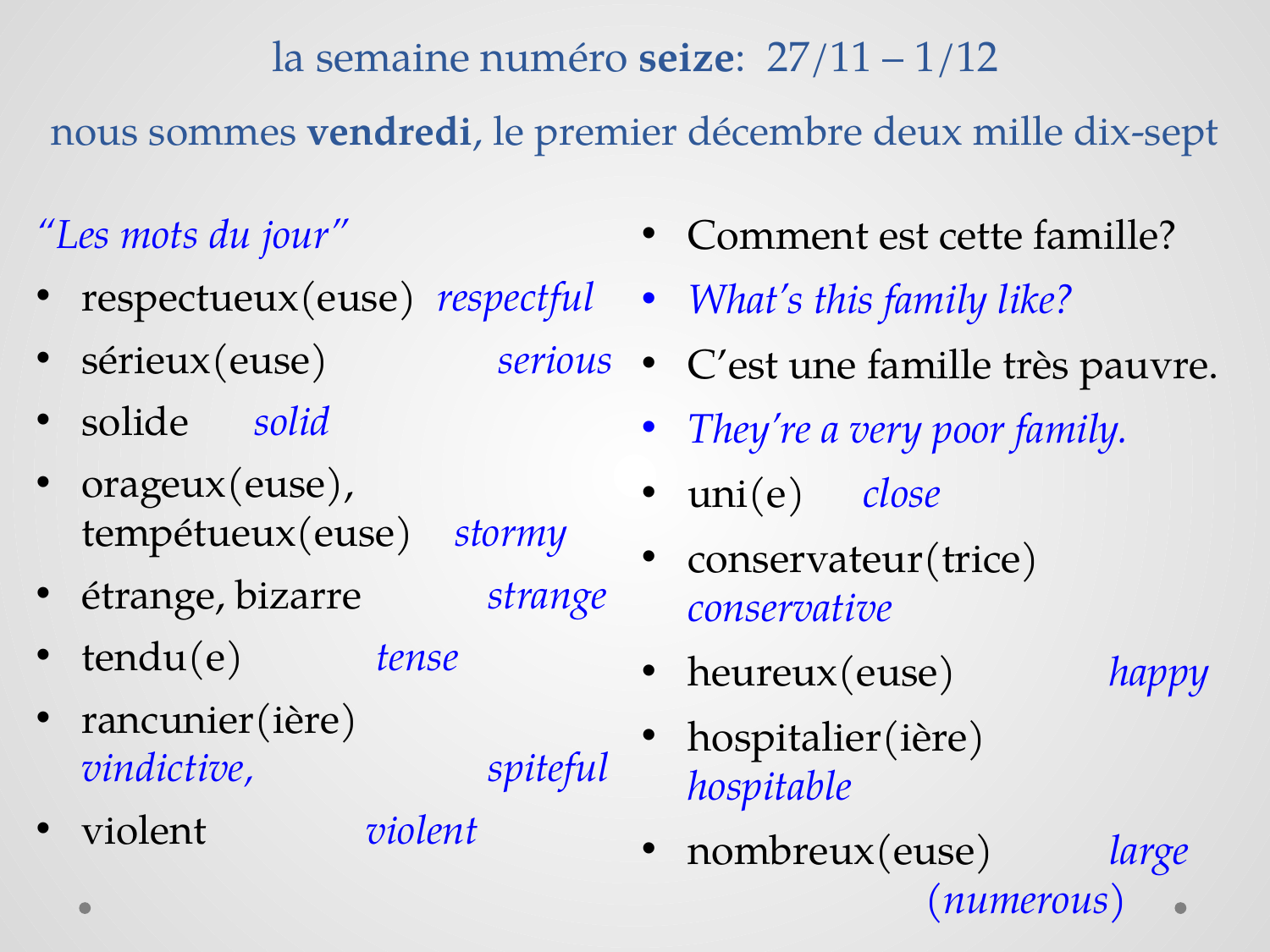

# la semaine numéro seize:  27/11 – 1/12 nous sommes vendredi, le premier décembre deux mille dix-sept
“Les mots du jour”
respectueux(euse)  respectful
sérieux(euse)	     serious
solide		     solid
orageux(euse), tempétueux(euse)    stormy
étrange, bizarre	    strange
tendu(e)		     tense
rancunier(ière)	 vindictive, 	 		    spiteful
violent		    violent
Comment est cette famille?
What’s this family like?
C’est une famille très pauvre.
They’re a very poor family.
uni(e)		     close
conservateur(trice)			          conservative
heureux(euse)	     happy
hospitalier(ière)	  hospitable
nombreux(euse)	     large 		           (numerous)